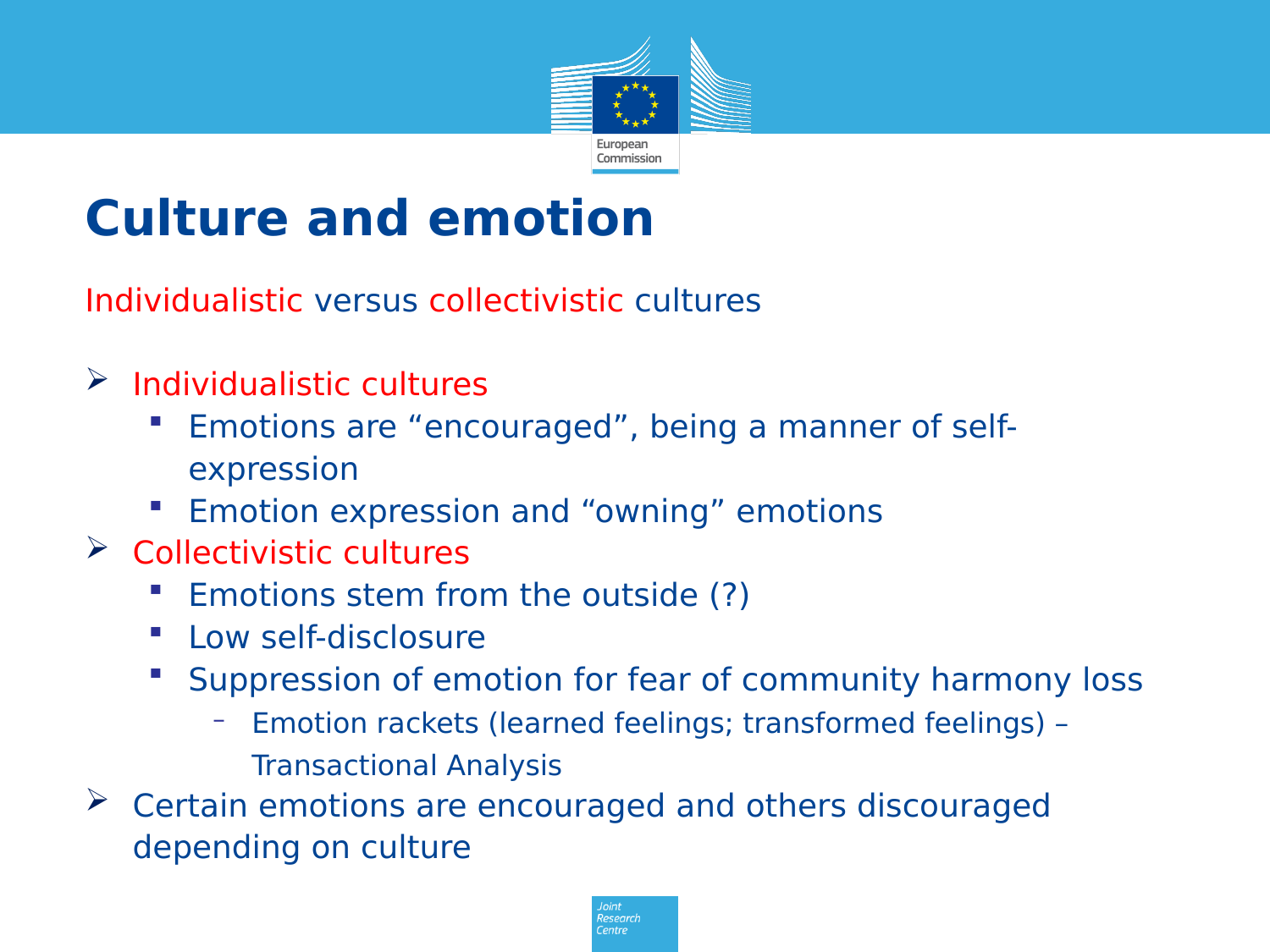

# Culture and emotion
Individualistic versus collectivistic cultures

Individualistic cultures
Emotions are “encouraged”, being a manner of self-expression
Emotion expression and “owning” emotions
Collectivistic cultures
Emotions stem from the outside (?)
Low self-disclosure
Suppression of emotion for fear of community harmony loss
Emotion rackets (learned feelings; transformed feelings) – Transactional Analysis
Certain emotions are encouraged and others discouraged depending on culture